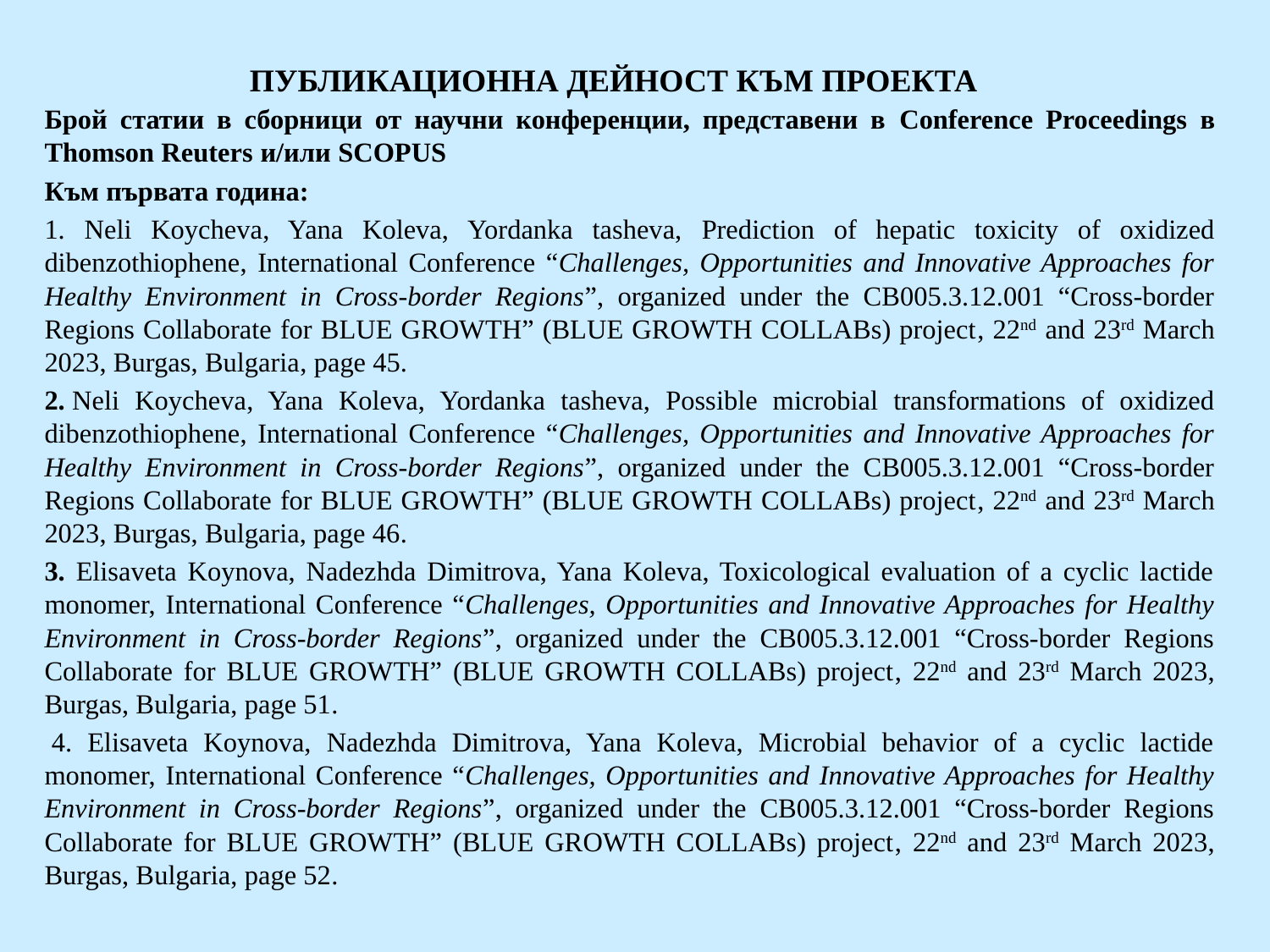

# ПУБЛИКАЦИОННА ДЕЙНОСТ КЪМ ПРОЕКТА
Брой статии в сборници от научни конференции, представени в Conference Proceedings в Thomson Reuters и/или SCOPUS
Към първата година:
1. Neli Koycheva, Yana Koleva, Yordanka tasheva, Prediction of hepatic toxicity of oxidized dibenzothiophene, International Conference “Challenges, Opportunities and Innovative Approaches for Healthy Environment in Cross-border Regions”, organized under the CB005.3.12.001 “Cross-border Regions Collaborate for BLUE GROWTH” (BLUE GROWTH COLLABs) project, 22nd and 23rd March 2023, Burgas, Bulgaria, page 45.
2. Neli Koycheva, Yana Koleva, Yordanka tasheva, Possible microbial transformations of oxidized dibenzothiophene, International Conference “Challenges, Opportunities and Innovative Approaches for Healthy Environment in Cross-border Regions”, organized under the CB005.3.12.001 “Cross-border Regions Collaborate for BLUE GROWTH” (BLUE GROWTH COLLABs) project, 22nd and 23rd March 2023, Burgas, Bulgaria, page 46.
3. Elisaveta Koynova, Nadezhda Dimitrova, Yana Koleva, Toxicological evaluation of a cyclic lactide monomer, International Conference “Challenges, Opportunities and Innovative Approaches for Healthy Environment in Cross-border Regions”, organized under the CB005.3.12.001 “Cross-border Regions Collaborate for BLUE GROWTH” (BLUE GROWTH COLLABs) project, 22nd and 23rd March 2023, Burgas, Bulgaria, page 51.
 4. Elisaveta Koynova, Nadezhda Dimitrova, Yana Koleva, Microbial behavior of a cyclic lactide monomer, International Conference “Challenges, Opportunities and Innovative Approaches for Healthy Environment in Cross-border Regions”, organized under the CB005.3.12.001 “Cross-border Regions Collaborate for BLUE GROWTH” (BLUE GROWTH COLLABs) project, 22nd and 23rd March 2023, Burgas, Bulgaria, page 52.